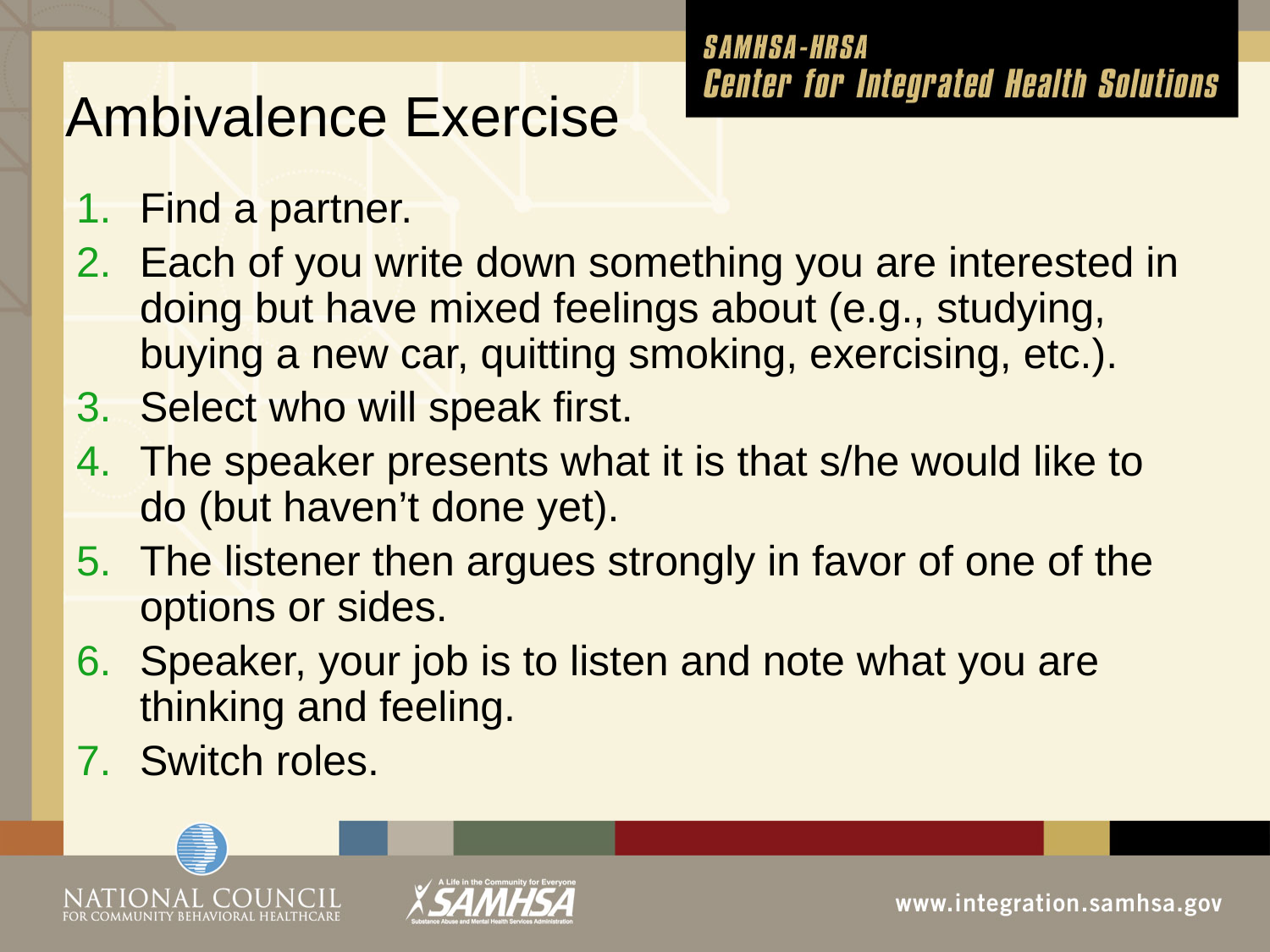

# Ambivalence Exercise
Find a partner.
Each of you write down something you are interested in doing but have mixed feelings about (e.g., studying, buying a new car, quitting smoking, exercising, etc.).
Select who will speak first.
The speaker presents what it is that s/he would like to do (but haven’t done yet).
The listener then argues strongly in favor of one of the options or sides.
Speaker, your job is to listen and note what you are thinking and feeling.
Switch roles.